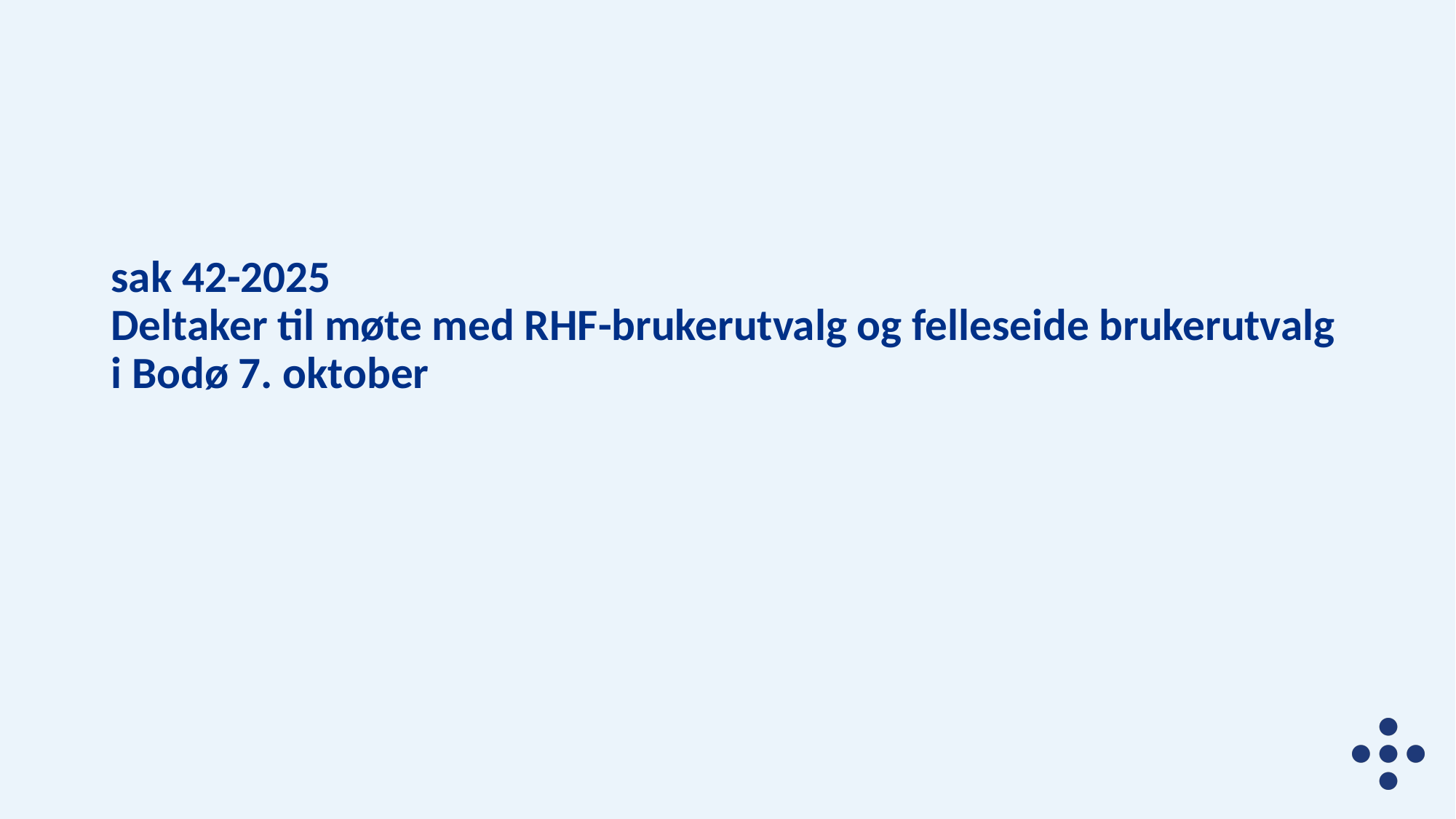

# sak 42-2025 Deltaker til møte med RHF-brukerutvalg og felleseide brukerutvalg i Bodø 7. oktober